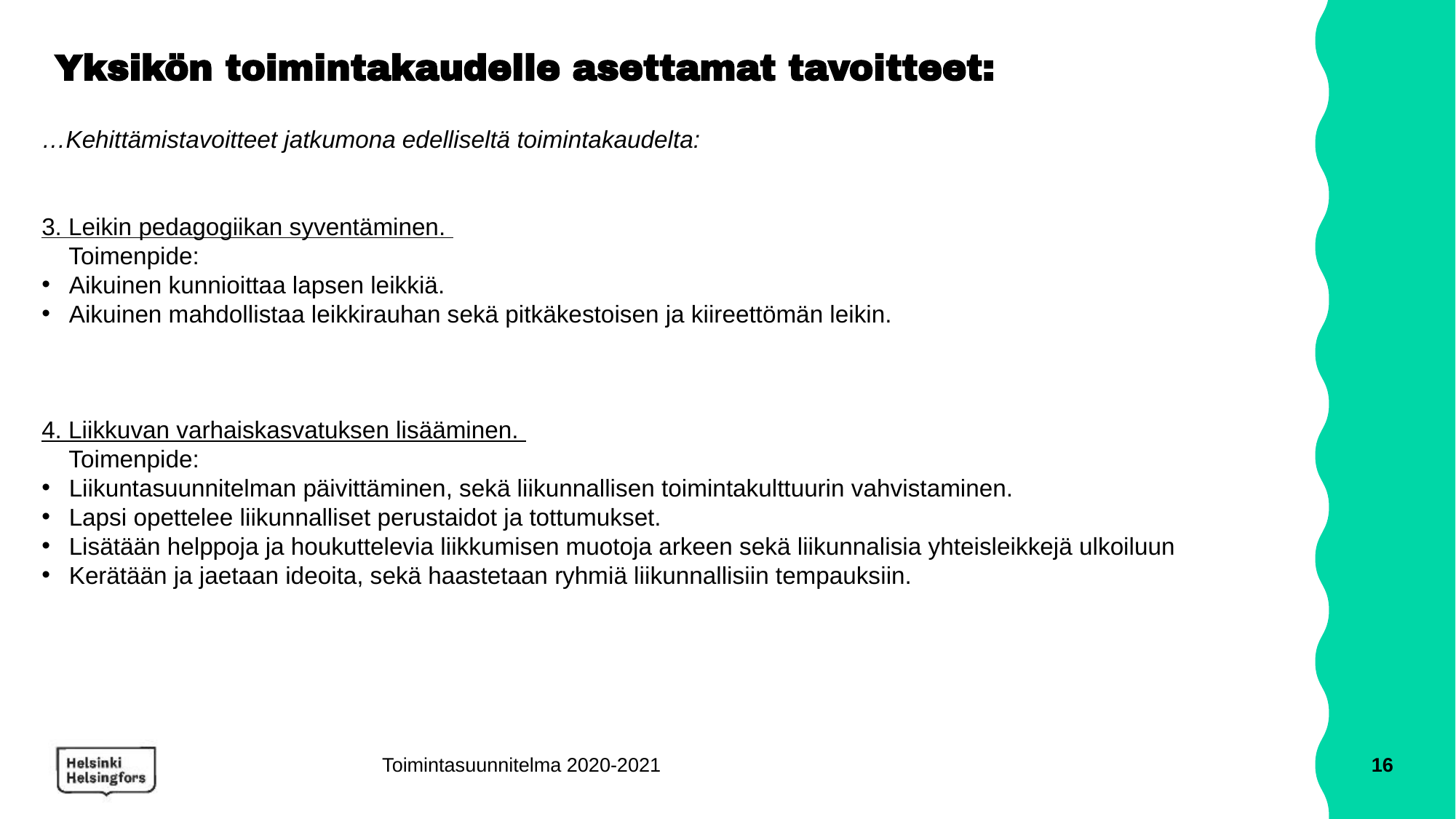

# Yksikön toimintakaudelle asettamat tavoitteet:
…Kehittämistavoitteet jatkumona edelliseltä toimintakaudelta:

3. Leikin pedagogiikan syventäminen.
    Toimenpide:
Aikuinen kunnioittaa lapsen leikkiä.
Aikuinen mahdollistaa leikkirauhan sekä pitkäkestoisen ja kiireettömän leikin.

4. Liikkuvan varhaiskasvatuksen lisääminen.
    Toimenpide:
Liikuntasuunnitelman päivittäminen, sekä liikunnallisen toimintakulttuurin vahvistaminen.
Lapsi opettelee liikunnalliset perustaidot ja tottumukset.
Lisätään helppoja ja houkuttelevia liikkumisen muotoja arkeen sekä liikunnalisia yhteisleikkejä ulkoiluun
Kerätään ja jaetaan ideoita, sekä haastetaan ryhmiä liikunnallisiin tempauksiin.

Toimintasuunnitelma 2020-2021
16